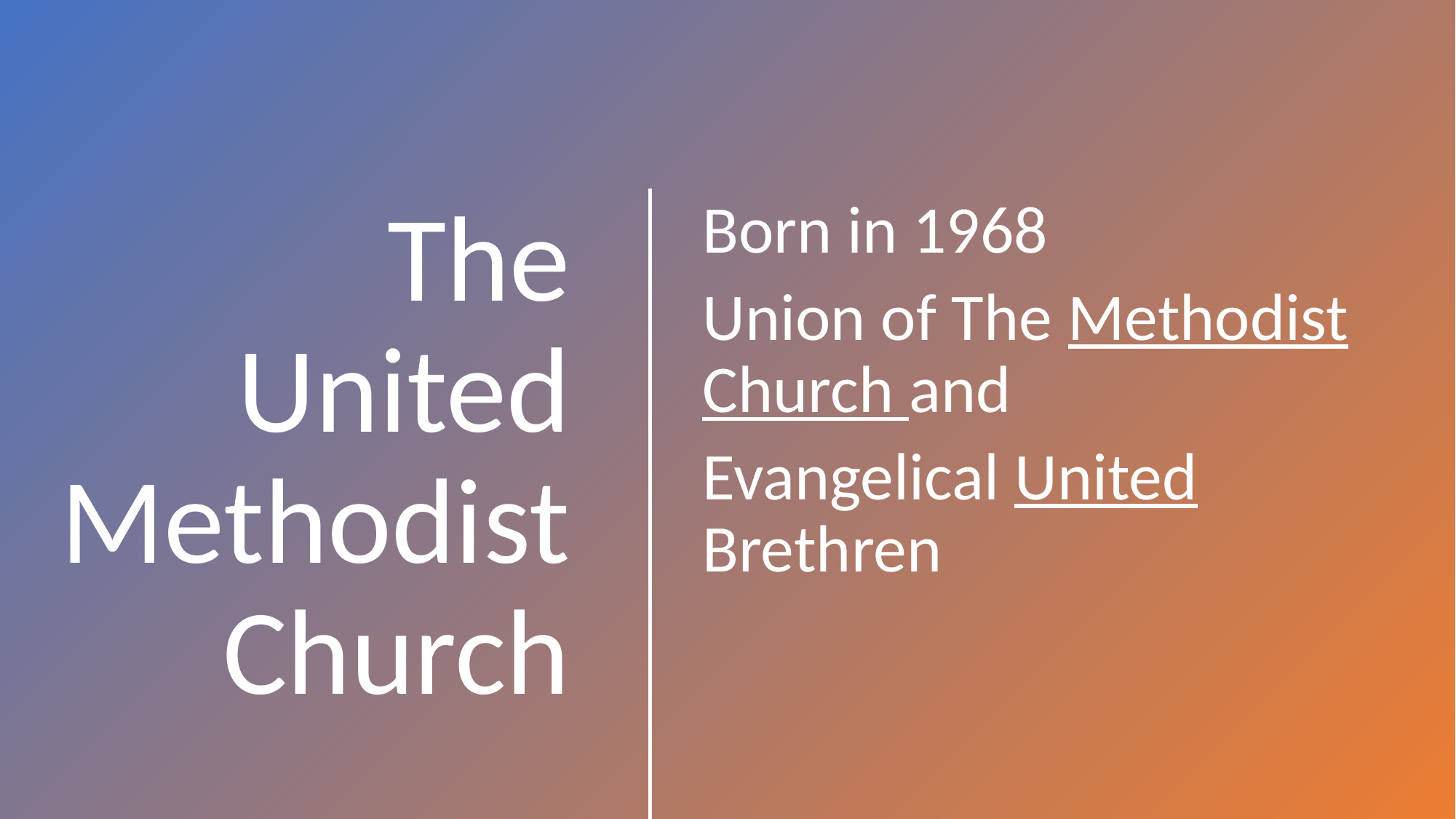

Born in 1968
Union of The Methodist Church and
Evangelical United Brethren
# The United Methodist Church